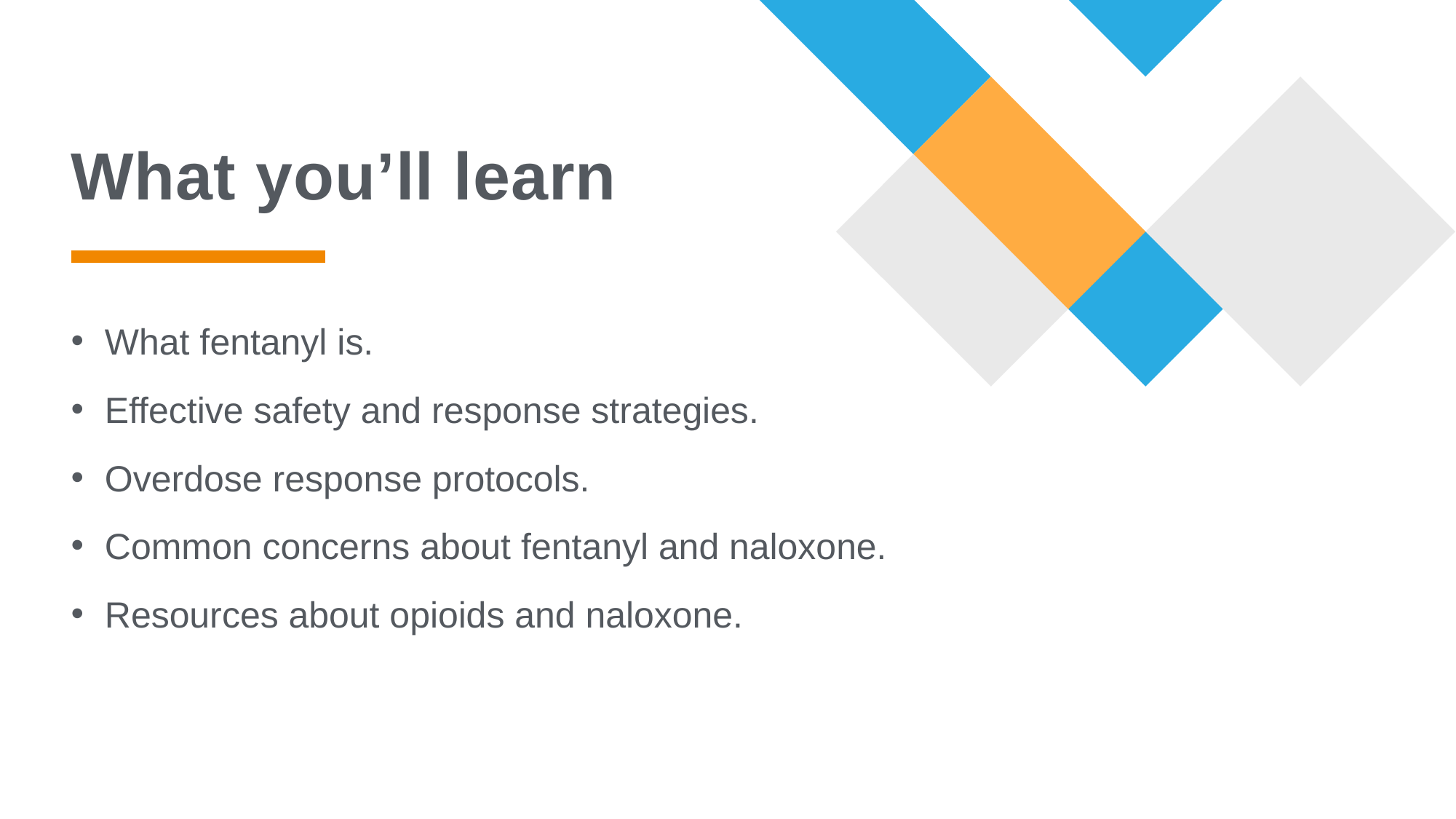

# What you’ll learn
What fentanyl is.
Effective safety and response strategies.
Overdose response protocols.
Common concerns about fentanyl and naloxone.
Resources about opioids and naloxone.